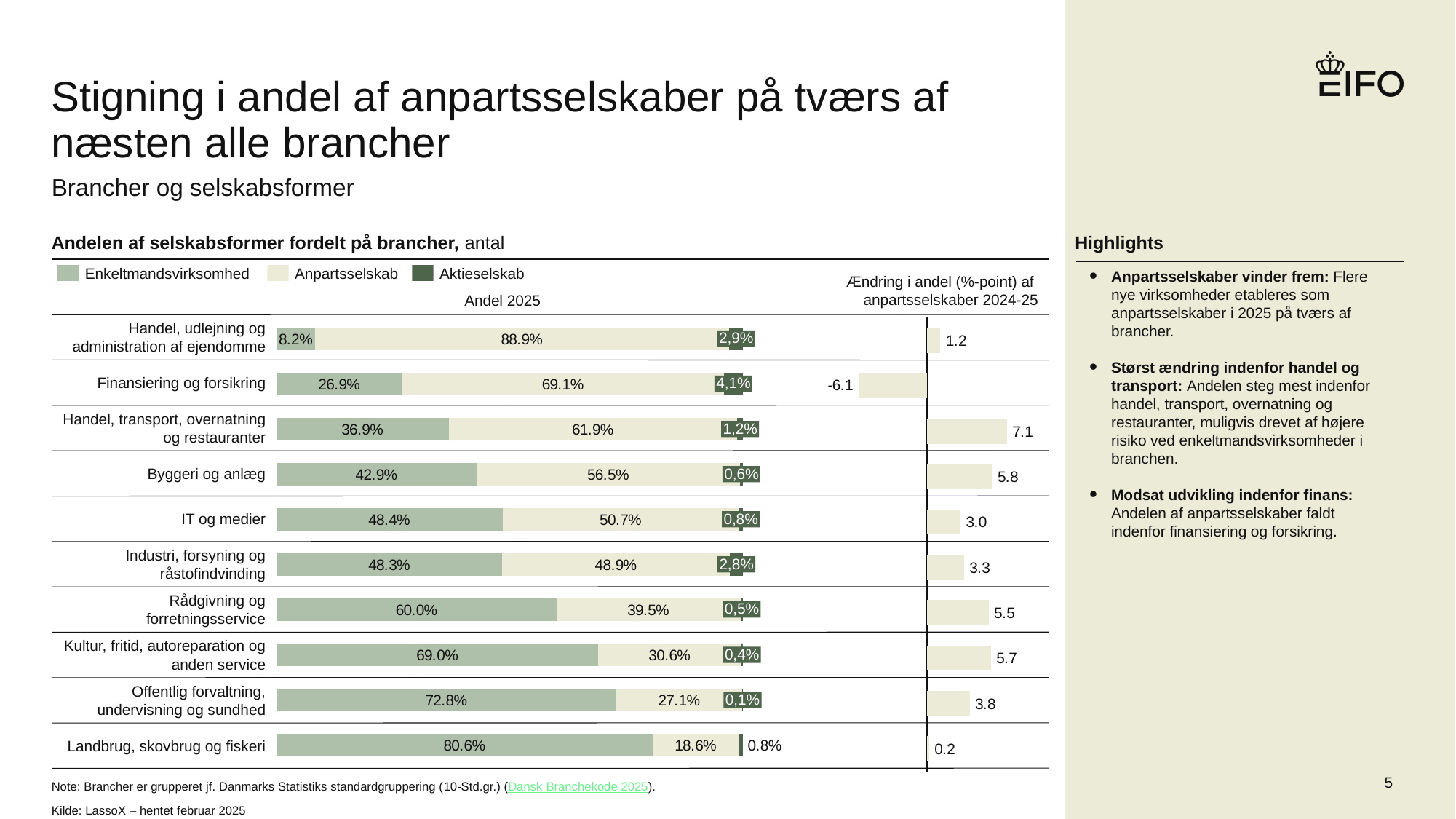

# Stigning i andel af anpartsselskaber på tværs af næsten alle brancher
Brancher og selskabsformer
Andelen af selskabsformer fordelt på brancher, antal
Highlights
Anpartsselskaber vinder frem: Flere nye virksomheder etableres som anpartsselskaber i 2025 på tværs af brancher.

Størst ændring indenfor handel og transport: Andelen steg mest indenfor handel, transport, overnatning og restauranter, muligvis drevet af højere risiko ved enkeltmandsvirksomheder i branchen.

Modsat udvikling indenfor finans: Andelen af anpartsselskaber faldt indenfor finansiering og forsikring.

Enkeltmandsvirksomhed
Anpartsselskab
Aktieselskab
Ændring i andel (%-point) af
anpartsselskaber 2024-25
Andel 2025

### Chart

| Category |  |  |  |
|---|---|---|---|

### Chart

| Category |  |
|---|---|
Handel, udlejning og administration af ejendomme
2,9%
Finansiering og forsikring
4,1%
Handel, transport, overnatning og restauranter
1,2%
Byggeri og anlæg
0,6%
IT og medier
0,8%
Industri, forsyning og råstofindvinding
2,8%
Rådgivning og forretningsservice
0,5%
Kultur, fritid, autoreparation og anden service
0,4%
Offentlig forvaltning, undervisning og sundhed
0,1%
Landbrug, skovbrug og fiskeri
5
Note: Brancher er grupperet jf. Danmarks Statistiks standardgruppering (10-Std.gr.) (Dansk Branchekode 2025).
Kilde: LassoX – hentet februar 2025